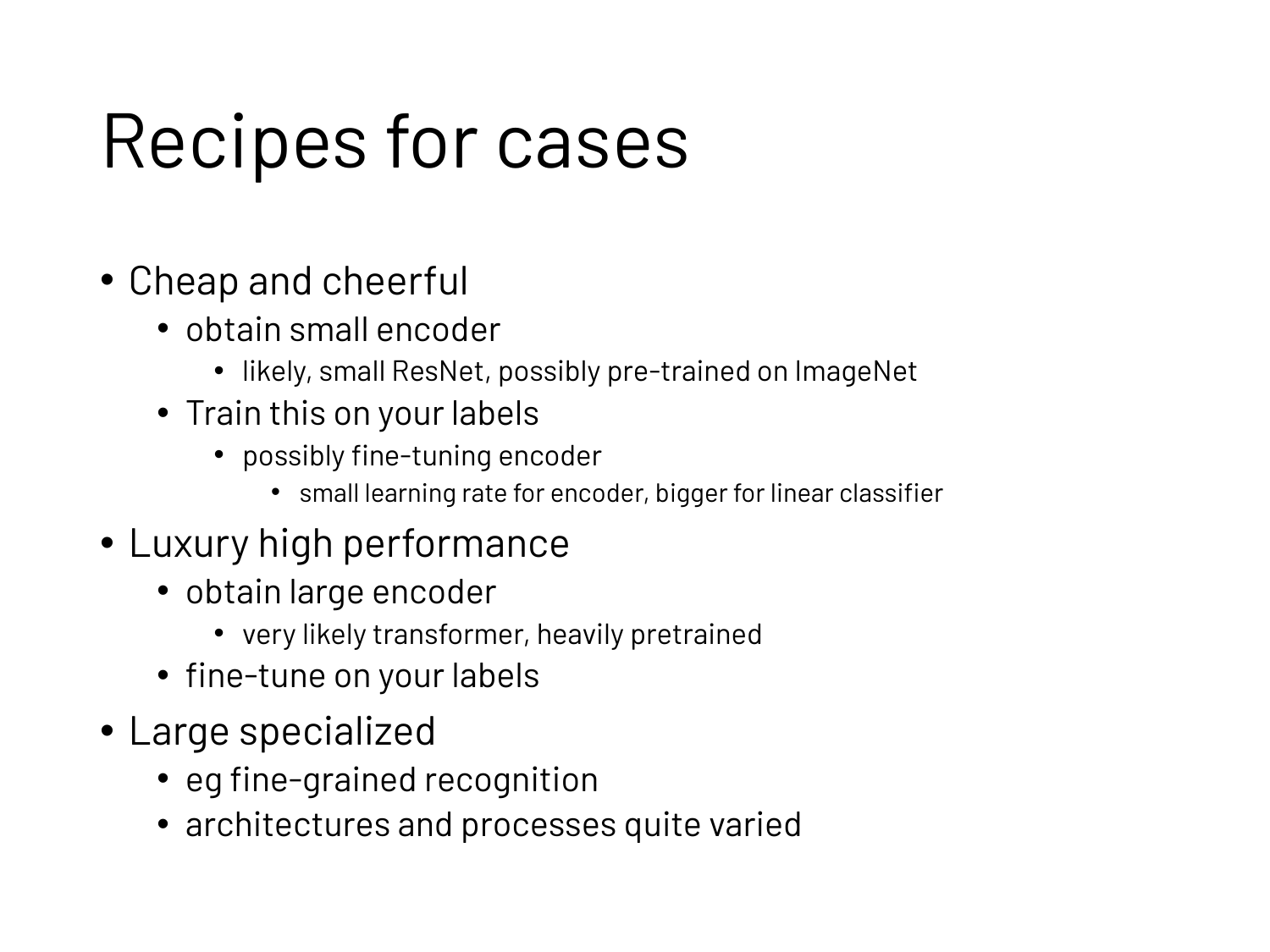

# Recipes for cases
Cheap and cheerful
obtain small encoder
likely, small ResNet, possibly pre-trained on ImageNet
Train this on your labels
possibly fine-tuning encoder
small learning rate for encoder, bigger for linear classifier
Luxury high performance
obtain large encoder
very likely transformer, heavily pretrained
fine-tune on your labels
Large specialized
eg fine-grained recognition
architectures and processes quite varied